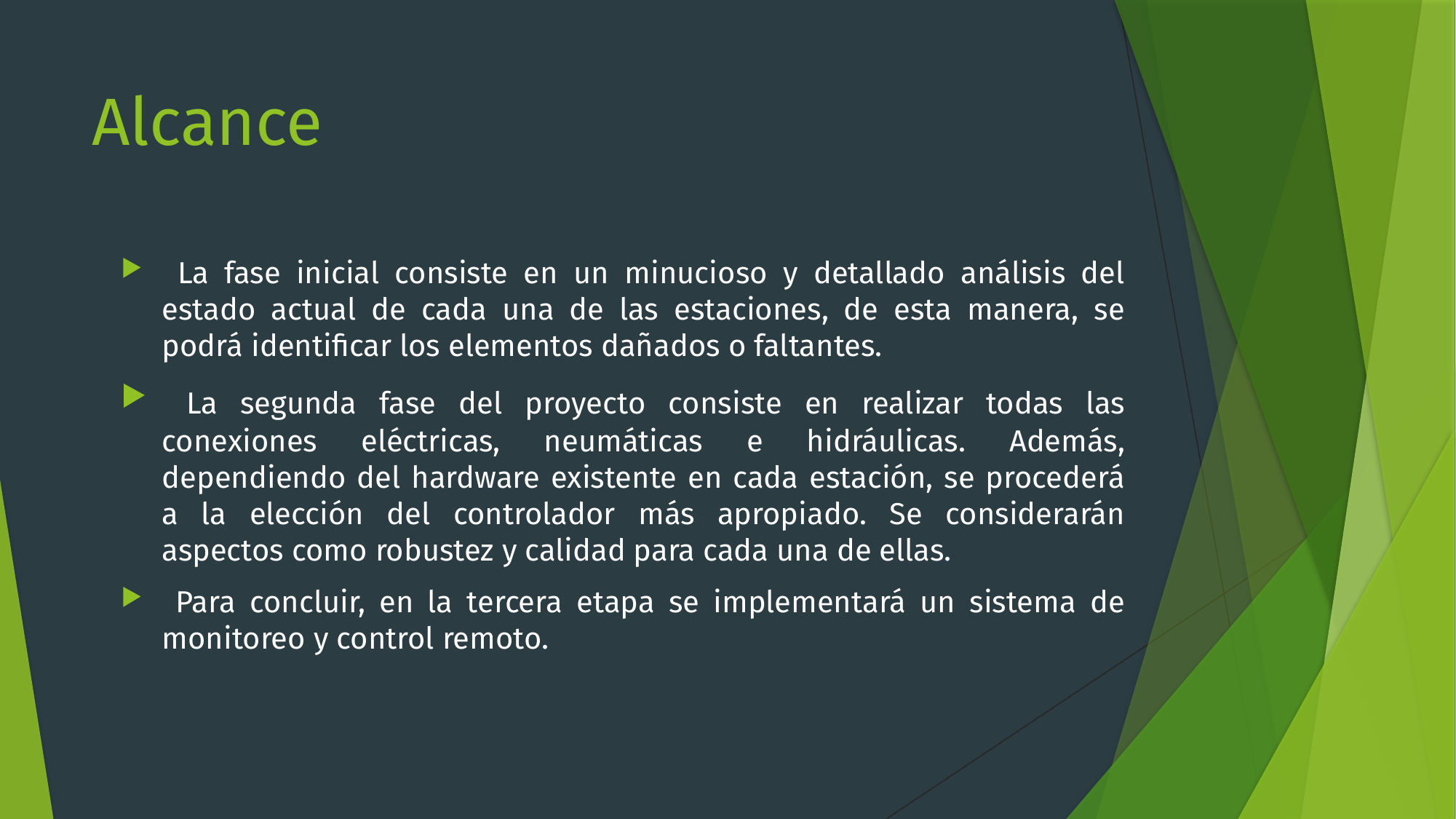

# Alcance
 La fase inicial consiste en un minucioso y detallado análisis del estado actual de cada una de las estaciones, de esta manera, se podrá identificar los elementos dañados o faltantes.
 La segunda fase del proyecto consiste en realizar todas las conexiones eléctricas, neumáticas e hidráulicas. Además, dependiendo del hardware existente en cada estación, se procederá a la elección del controlador más apropiado. Se considerarán aspectos como robustez y calidad para cada una de ellas.
 Para concluir, en la tercera etapa se implementará un sistema de monitoreo y control remoto.